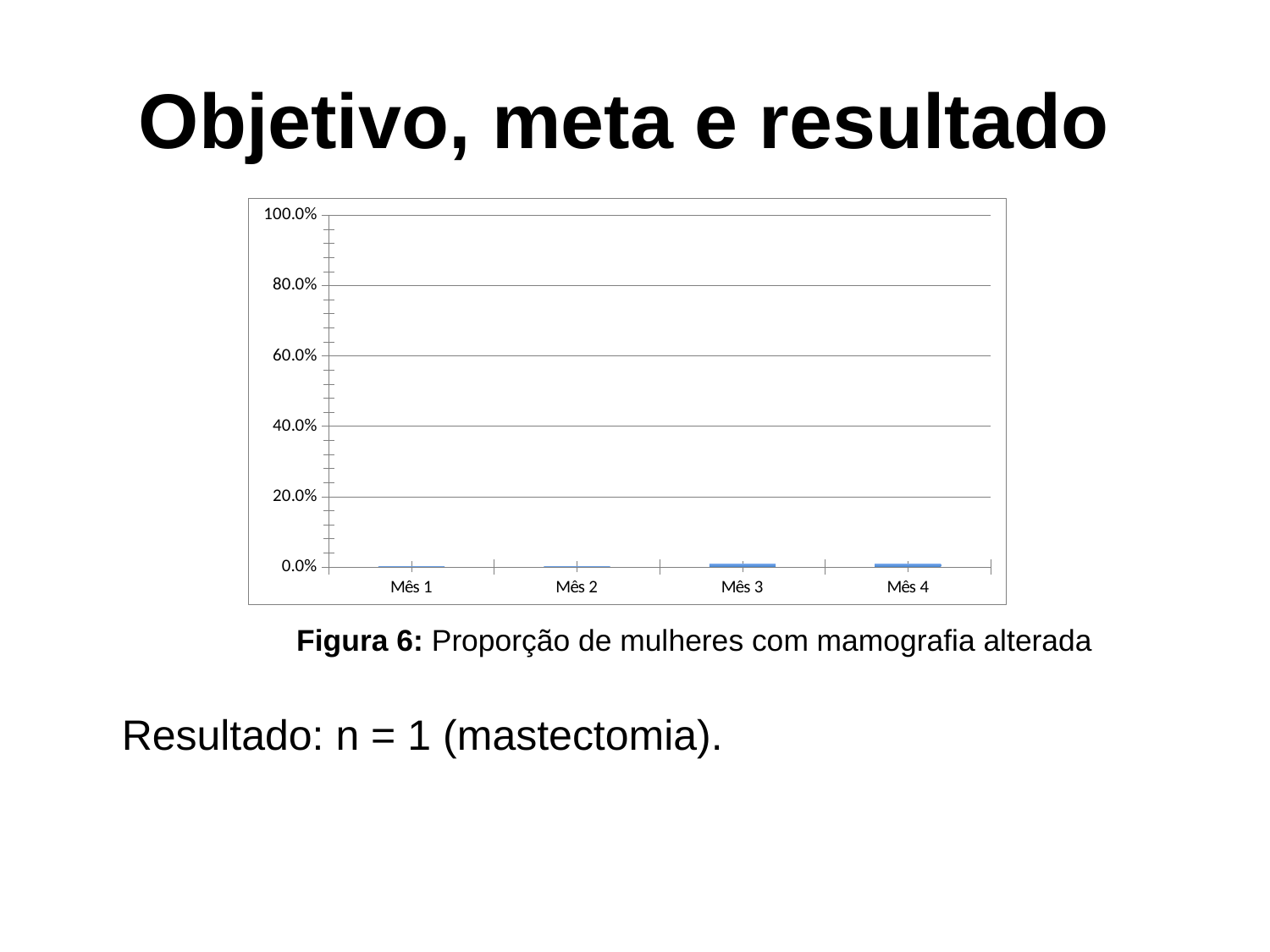

# Objetivo, meta e resultado

### Chart

| Category | Proporção de mulheres com mamografia alterada |
|---|---|
| Mês 1 | 0.0 |
| Mês 2 | 0.0 |
| Mês 3 | 0.009009009009009158 |
| Mês 4 | 0.0078125 |
		Figura 6: Proporção de mulheres com mamografia alterada

Resultado: n = 1 (mastectomia).